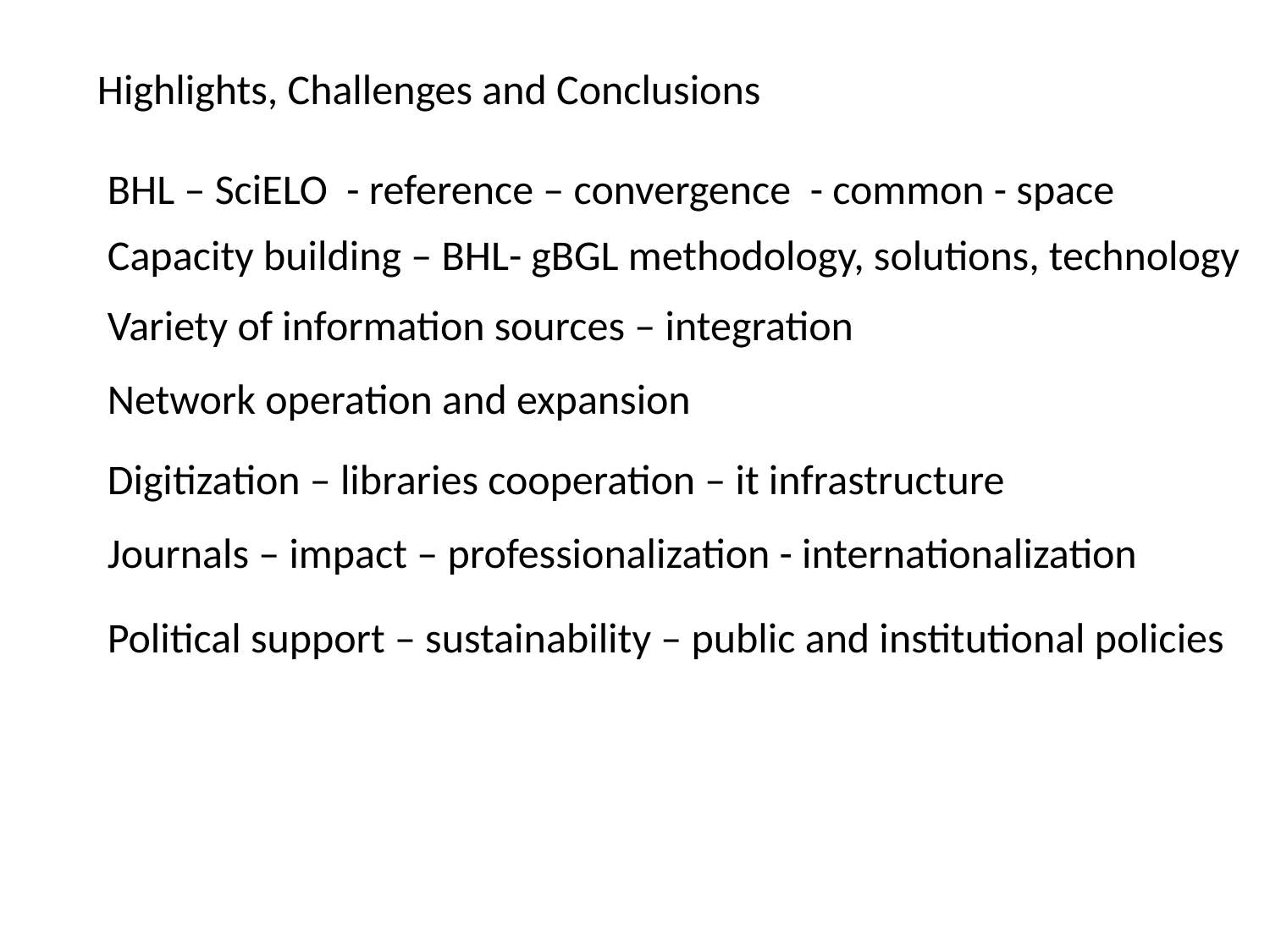

Highlights, Challenges and Conclusions
BHL – SciELO  - reference – convergence  - common - space
Capacity building – BHL- gBGL methodology, solutions, technology
Variety of information sources – integration
Network operation and expansion
Digitization – libraries cooperation – it infrastructure
Journals – impact – professionalization - internationalization
Political support – sustainability – public and institutional policies